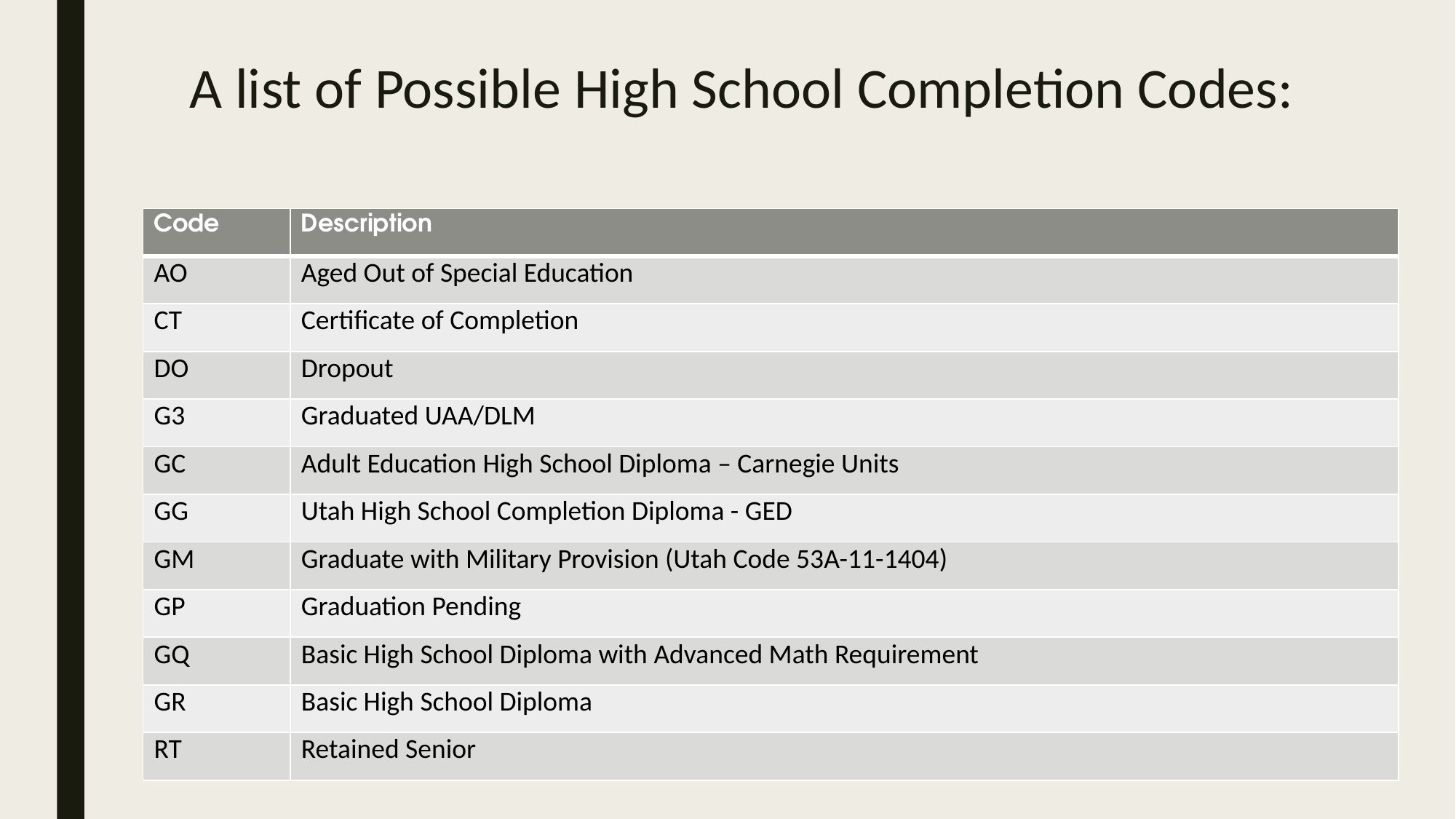

# A list of Possible High School Completion Codes:
| Code | Description |
| --- | --- |
| AO | Aged Out of Special Education |
| CT | Certificate of Completion |
| DO | Dropout |
| G3 | Graduated UAA/DLM |
| GC | Adult Education High School Diploma – Carnegie Units |
| GG | Utah High School Completion Diploma - GED |
| GM | Graduate with Military Provision (Utah Code 53A-11-1404) |
| GP | Graduation Pending |
| GQ | Basic High School Diploma with Advanced Math Requirement |
| GR | Basic High School Diploma |
| RT | Retained Senior |